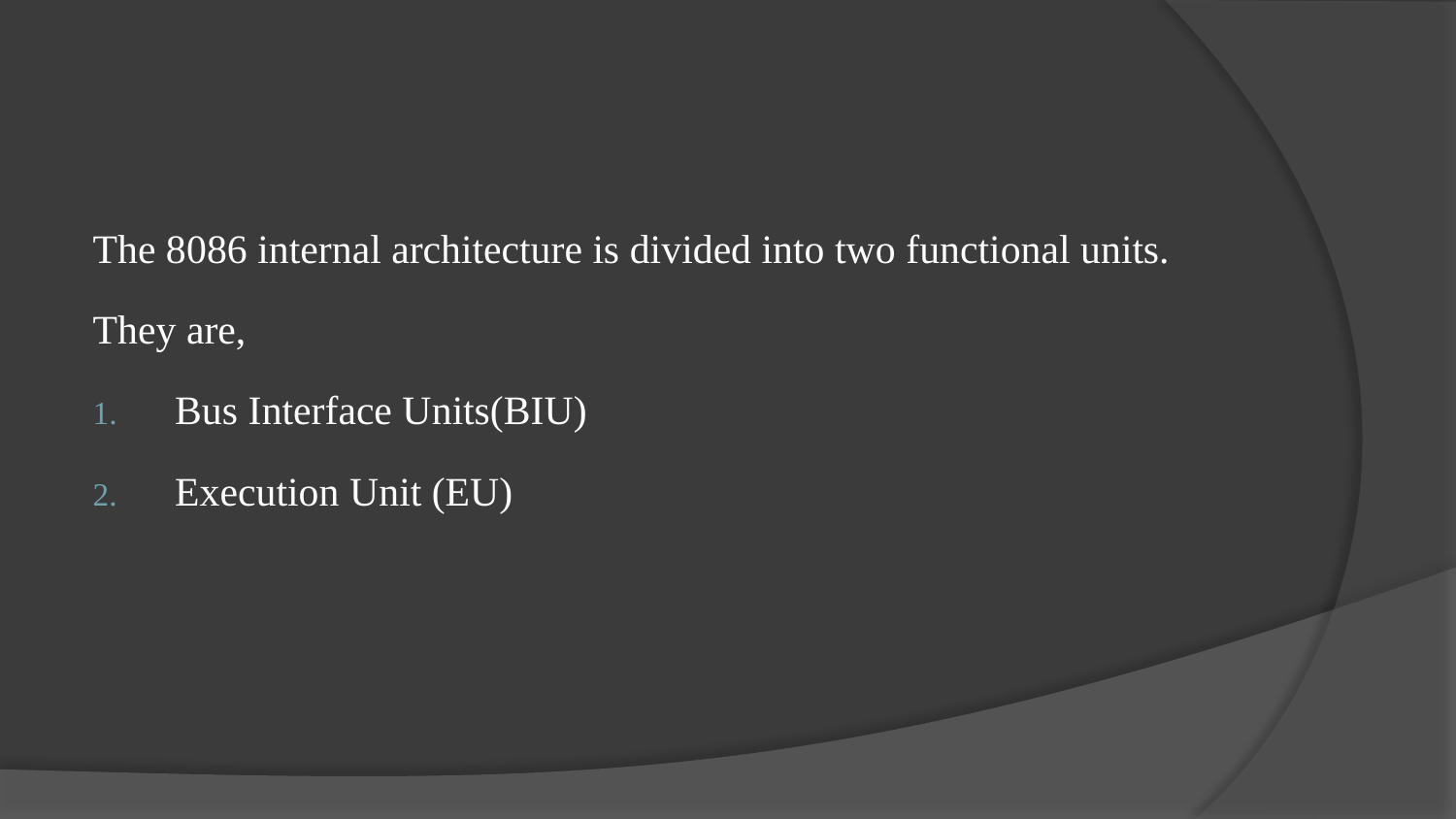

The 8086 internal architecture is divided into two functional units.
They are,
Bus Interface Units(BIU)
Execution Unit (EU)